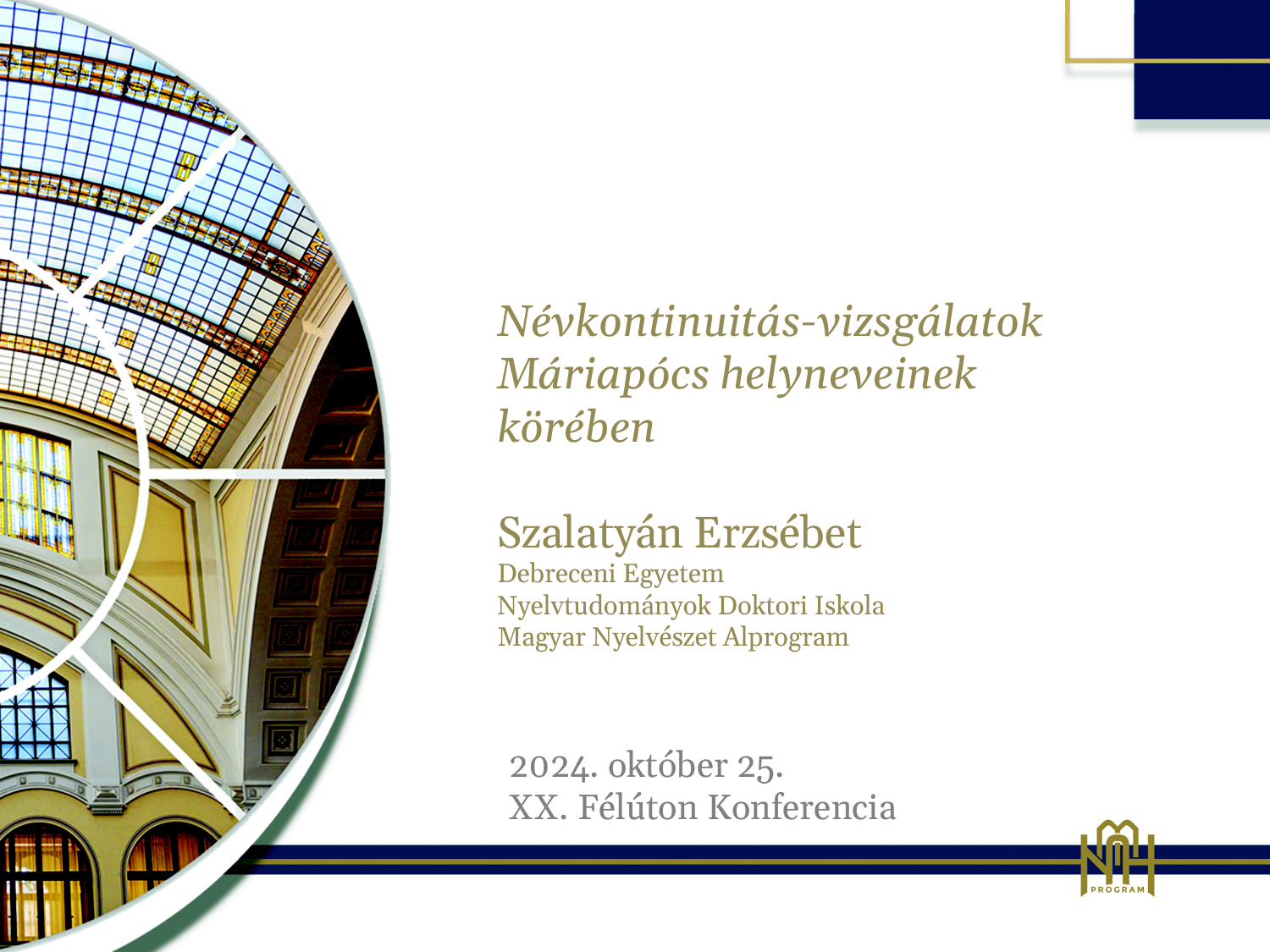

Névkontinuitás-vizsgálatok Máriapócs helyneveinek körében

Szalatyán Erzsébet
Debreceni Egyetem
Nyelvtudományok Doktori Iskola
Magyar Nyelvészet Alprogram
2024. október 25.
XX. Félúton Konferencia